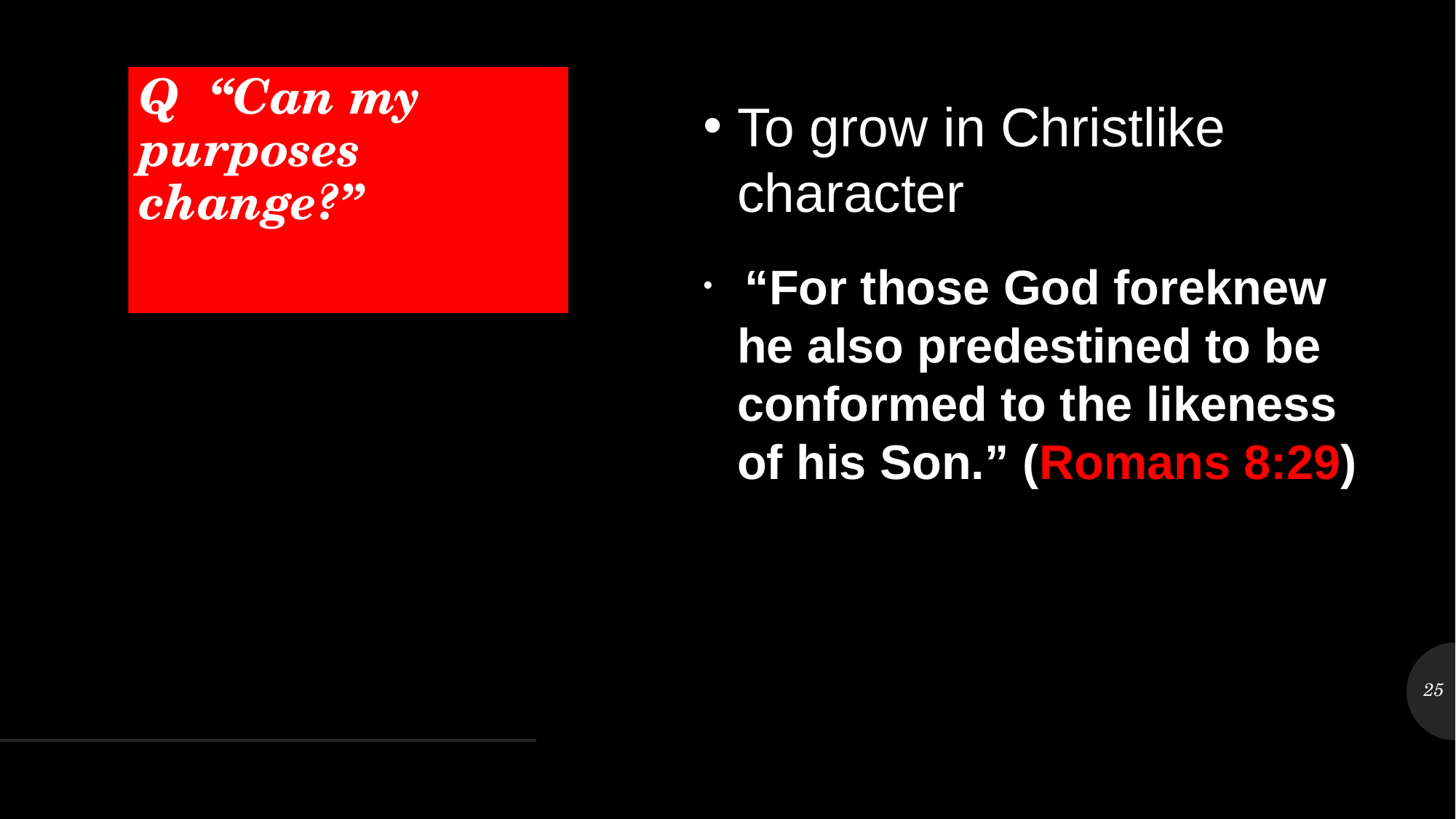

To grow in Christlike character
“
 “For those God foreknew he also predestined to be conformed to the likeness of his Son.” (Romans 8:29)
# Q  “Can my purposes change?”
25